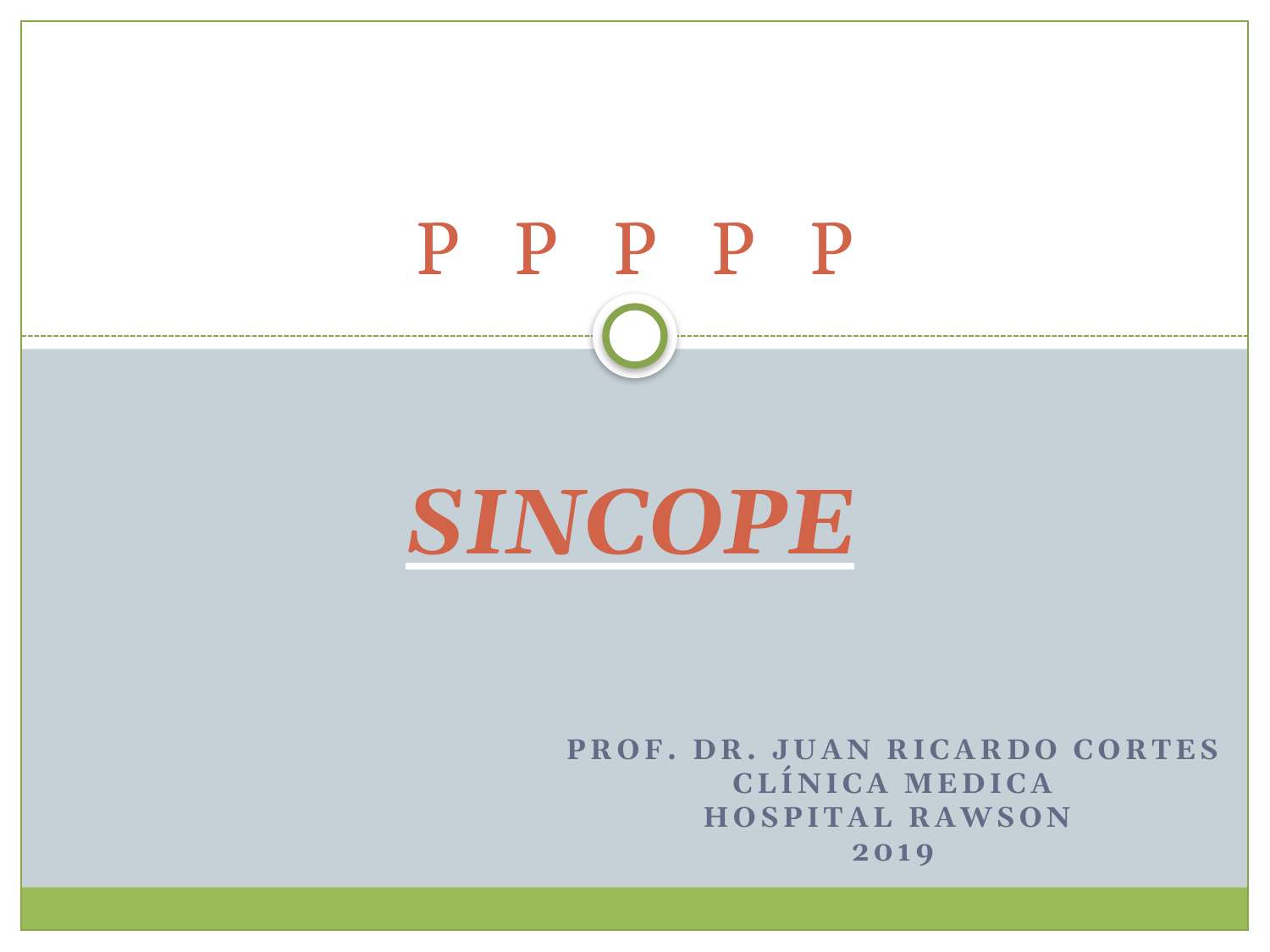

P   P   P   P   P
SINCOPE
PROF. DR. JUAN RICARDO CORTES
Clínica medica
Hospital rawson
2019